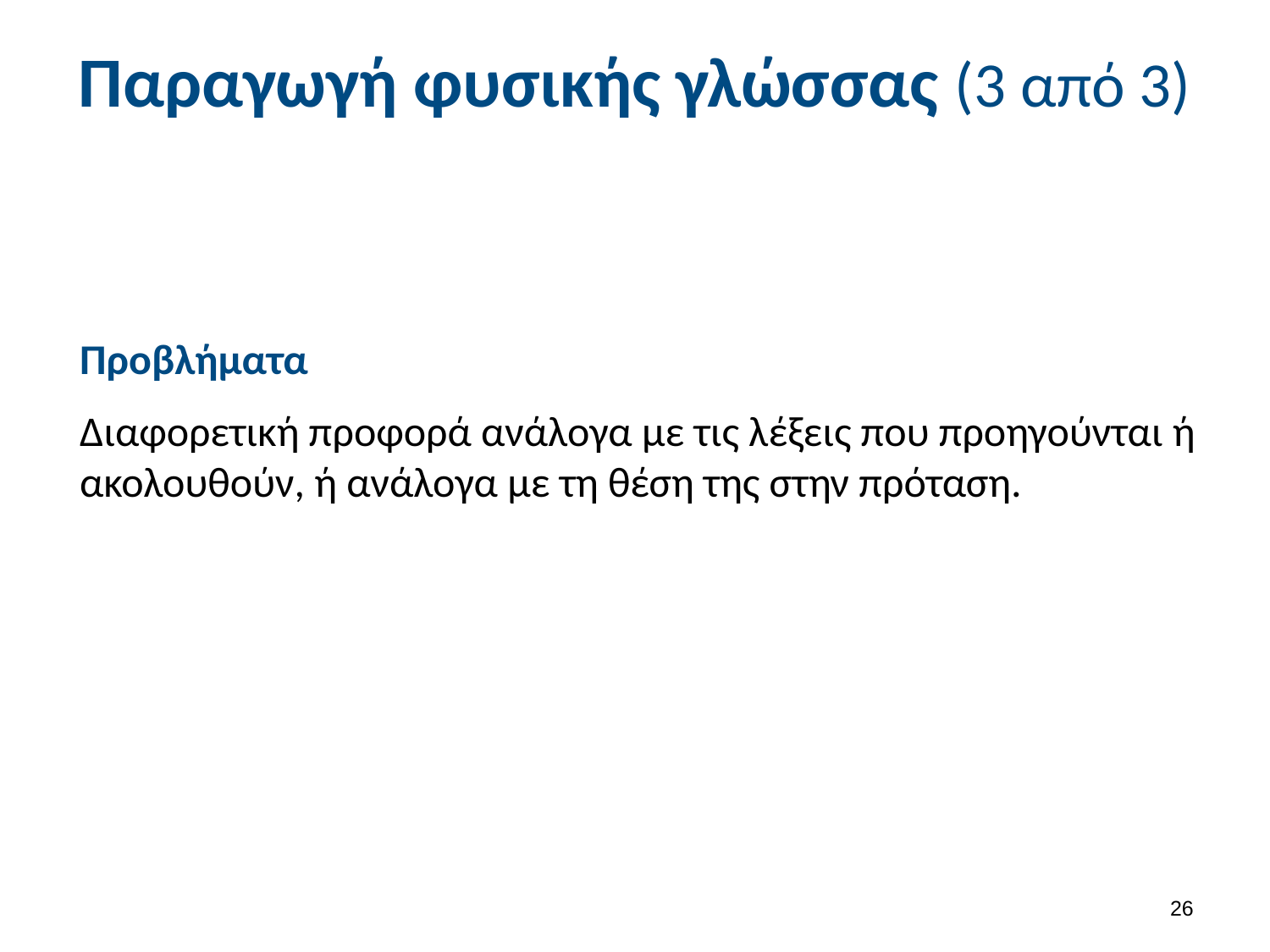

# Παραγωγή φυσικής γλώσσας (3 από 3)
Προβλήματα
Διαφορετική προφορά ανάλογα με τις λέξεις που προηγούνται ή ακολουθούν, ή ανάλογα με τη θέση της στην πρόταση.

26